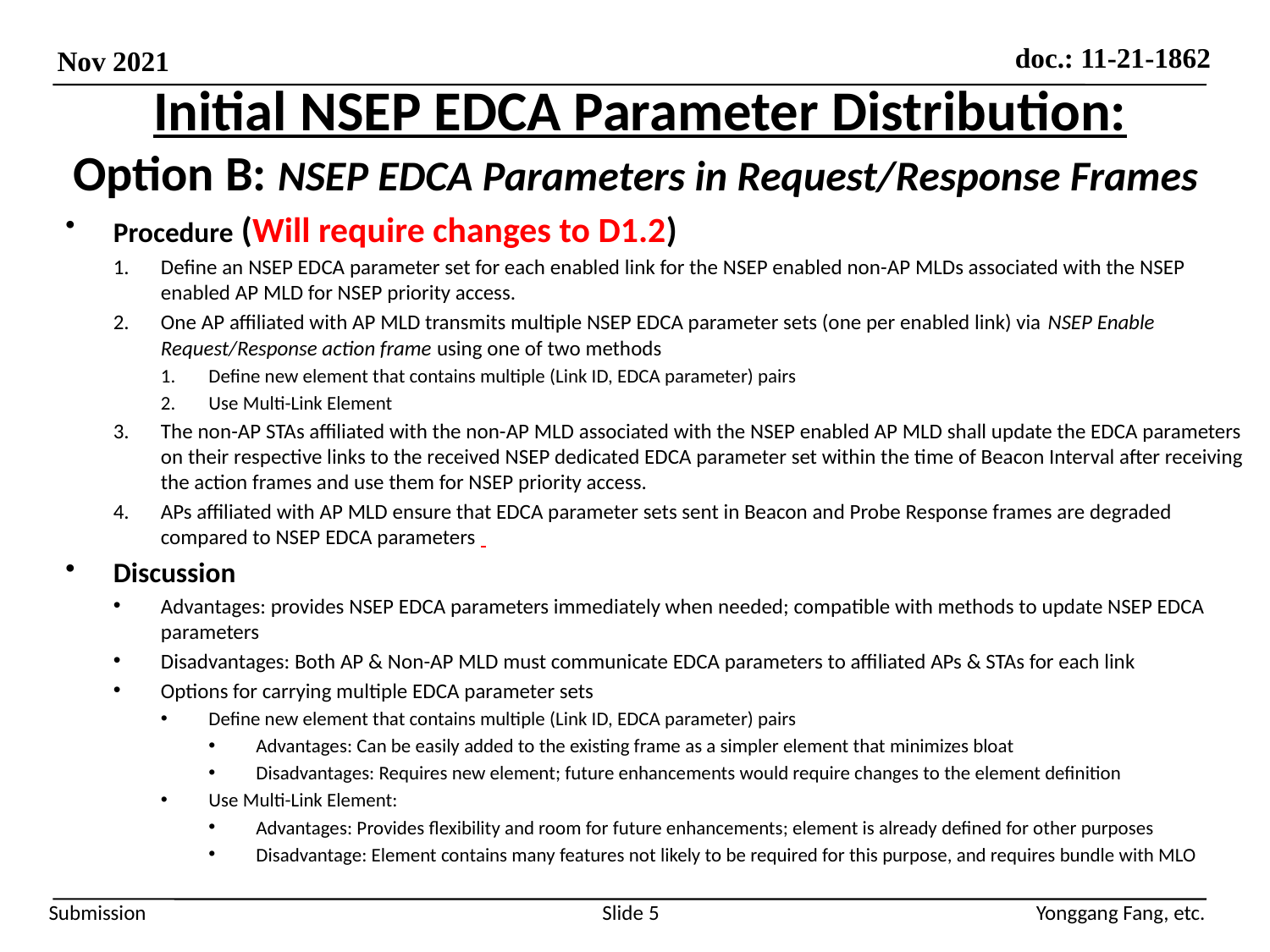

# Initial NSEP EDCA Parameter Distribution: Option B: NSEP EDCA Parameters in Request/Response Frames
Procedure (Will require changes to D1.2)
Define an NSEP EDCA parameter set for each enabled link for the NSEP enabled non-AP MLDs associated with the NSEP enabled AP MLD for NSEP priority access.
One AP affiliated with AP MLD transmits multiple NSEP EDCA parameter sets (one per enabled link) via NSEP Enable Request/Response action frame using one of two methods
Define new element that contains multiple (Link ID, EDCA parameter) pairs
Use Multi-Link Element
The non-AP STAs affiliated with the non-AP MLD associated with the NSEP enabled AP MLD shall update the EDCA parameters on their respective links to the received NSEP dedicated EDCA parameter set within the time of Beacon Interval after receiving the action frames and use them for NSEP priority access.
APs affiliated with AP MLD ensure that EDCA parameter sets sent in Beacon and Probe Response frames are degraded compared to NSEP EDCA parameters
Discussion
Advantages: provides NSEP EDCA parameters immediately when needed; compatible with methods to update NSEP EDCA parameters
Disadvantages: Both AP & Non-AP MLD must communicate EDCA parameters to affiliated APs & STAs for each link
Options for carrying multiple EDCA parameter sets
Define new element that contains multiple (Link ID, EDCA parameter) pairs
Advantages: Can be easily added to the existing frame as a simpler element that minimizes bloat
Disadvantages: Requires new element; future enhancements would require changes to the element definition
Use Multi-Link Element:
Advantages: Provides flexibility and room for future enhancements; element is already defined for other purposes
Disadvantage: Element contains many features not likely to be required for this purpose, and requires bundle with MLO

Slide 5